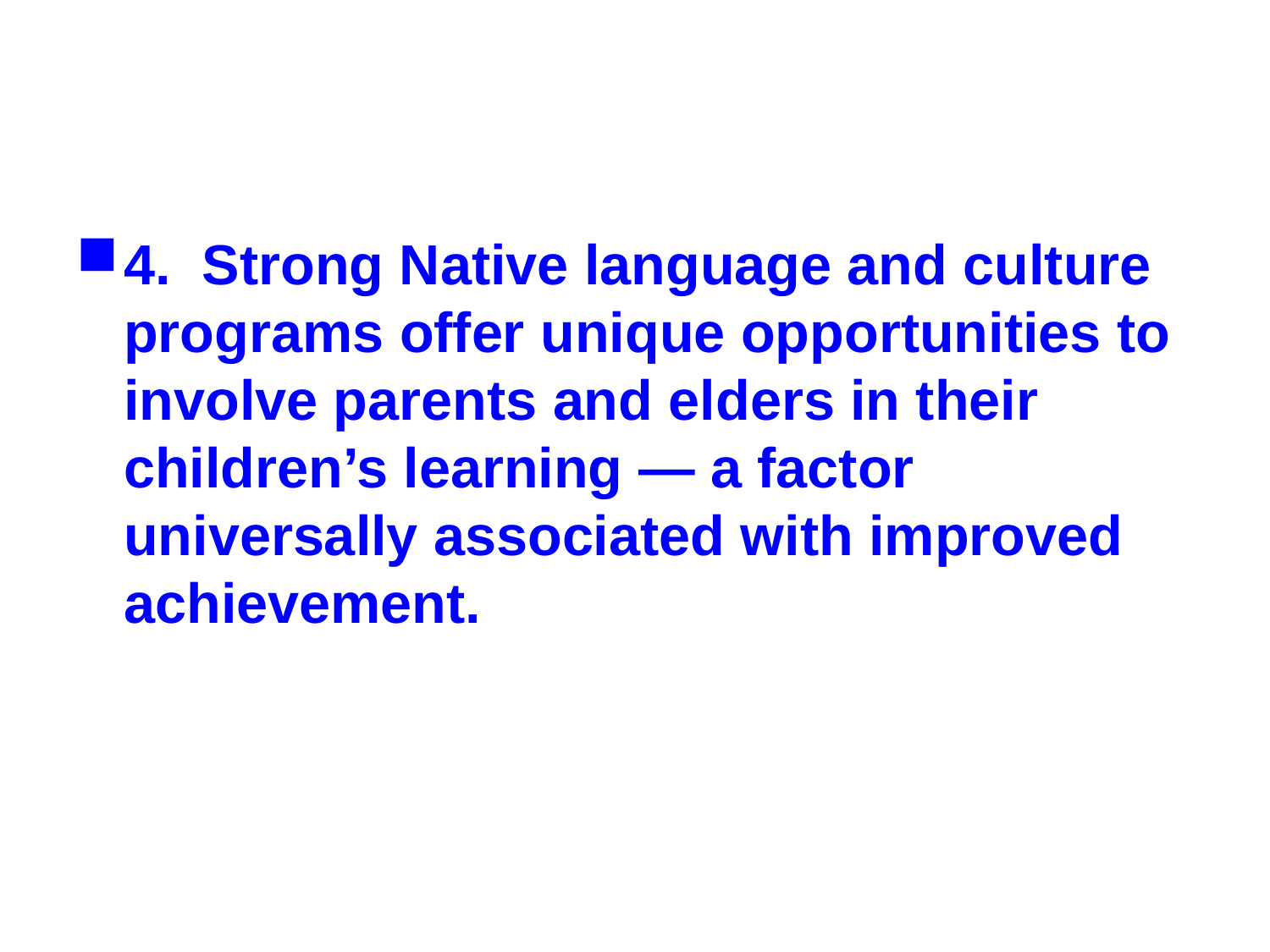

#
4.  Strong Native language and culture programs offer unique opportunities to involve parents and elders in their children’s learning — a factor universally associated with improved achievement.
TL McCarty, NISBA, 7/20/10